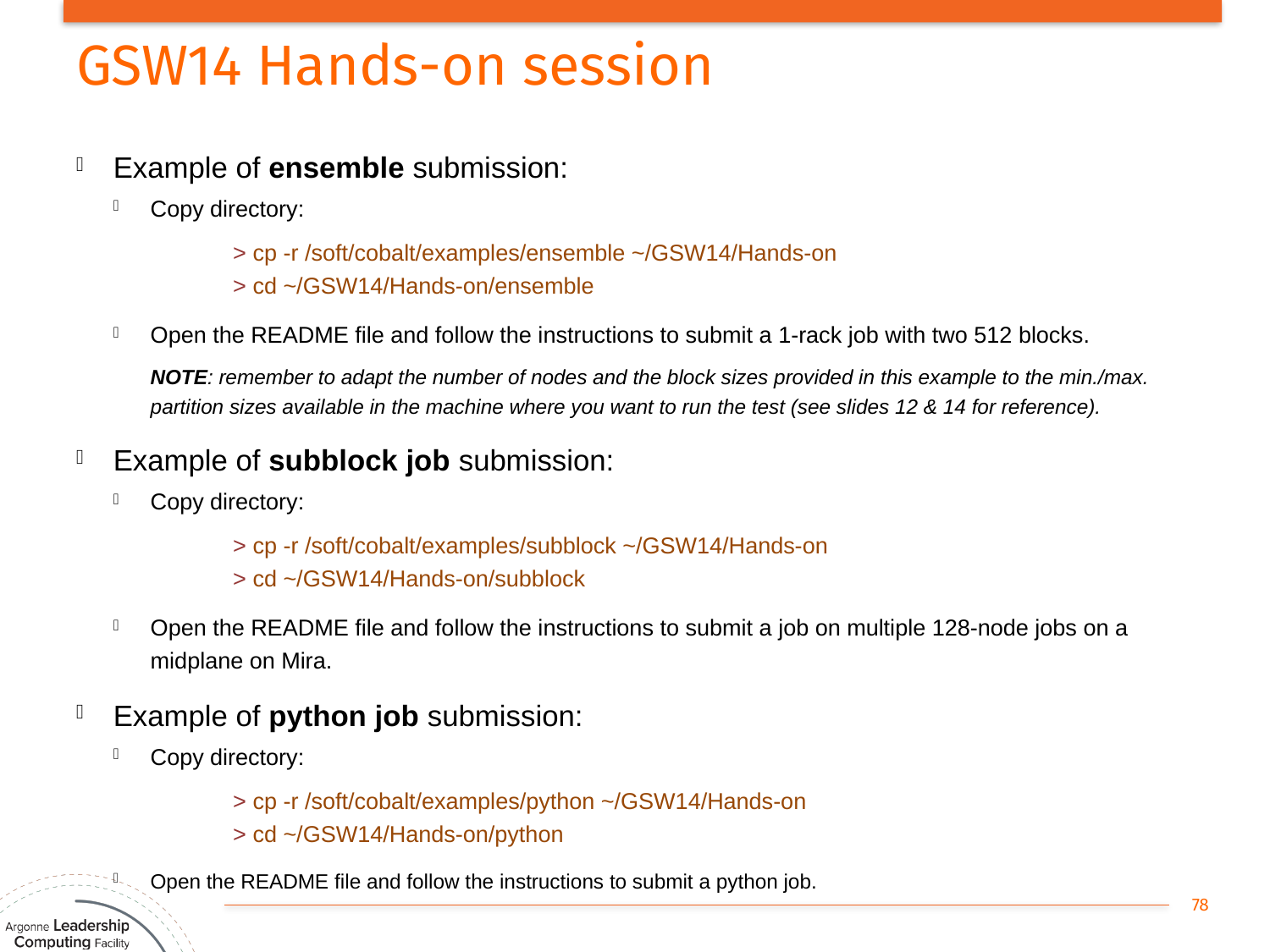

# GSW14 Hands-on session
Example of ensemble submission:
Copy directory:
	> cp -r /soft/cobalt/examples/ensemble ~/GSW14/Hands-on
	> cd ~/GSW14/Hands-on/ensemble
Open the README file and follow the instructions to submit a 1-rack job with two 512 blocks.
NOTE: remember to adapt the number of nodes and the block sizes provided in this example to the min./max. partition sizes available in the machine where you want to run the test (see slides 12 & 14 for reference).

Example of subblock job submission:
Copy directory:
	> cp -r /soft/cobalt/examples/subblock ~/GSW14/Hands-on
	> cd ~/GSW14/Hands-on/subblock
Open the README file and follow the instructions to submit a job on multiple 128-node jobs on a midplane on Mira.

Example of python job submission:
Copy directory:
	> cp -r /soft/cobalt/examples/python ~/GSW14/Hands-on
	> cd ~/GSW14/Hands-on/python
Open the README file and follow the instructions to submit a python job.
78